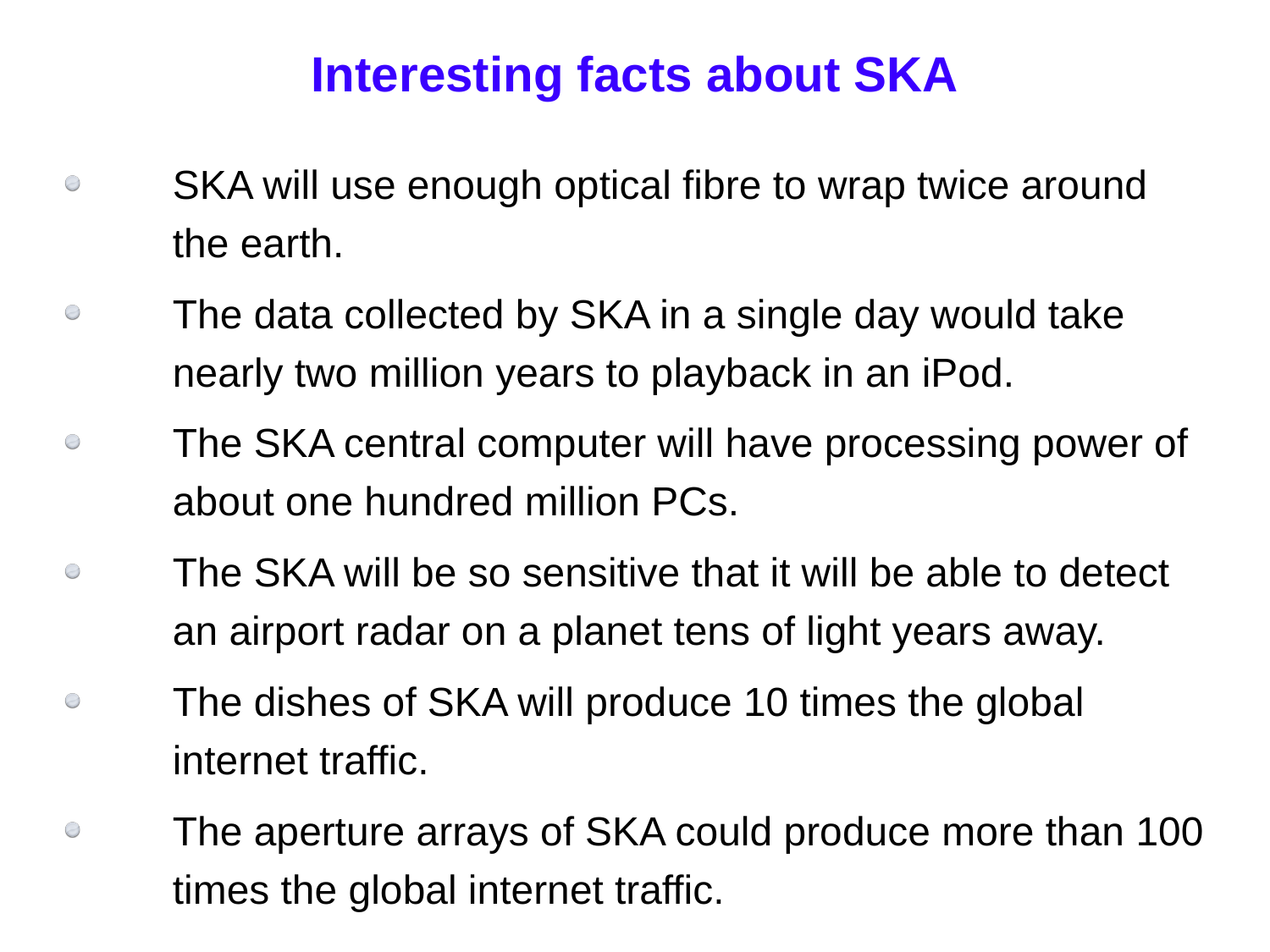

# Interesting facts about SKA
SKA will use enough optical fibre to wrap twice around the earth.
The data collected by SKA in a single day would take nearly two million years to playback in an iPod.
The SKA central computer will have processing power of about one hundred million PCs.
The SKA will be so sensitive that it will be able to detect an airport radar on a planet tens of light years away.
The dishes of SKA will produce 10 times the global internet traffic.
The aperture arrays of SKA could produce more than 100 times the global internet traffic.
55